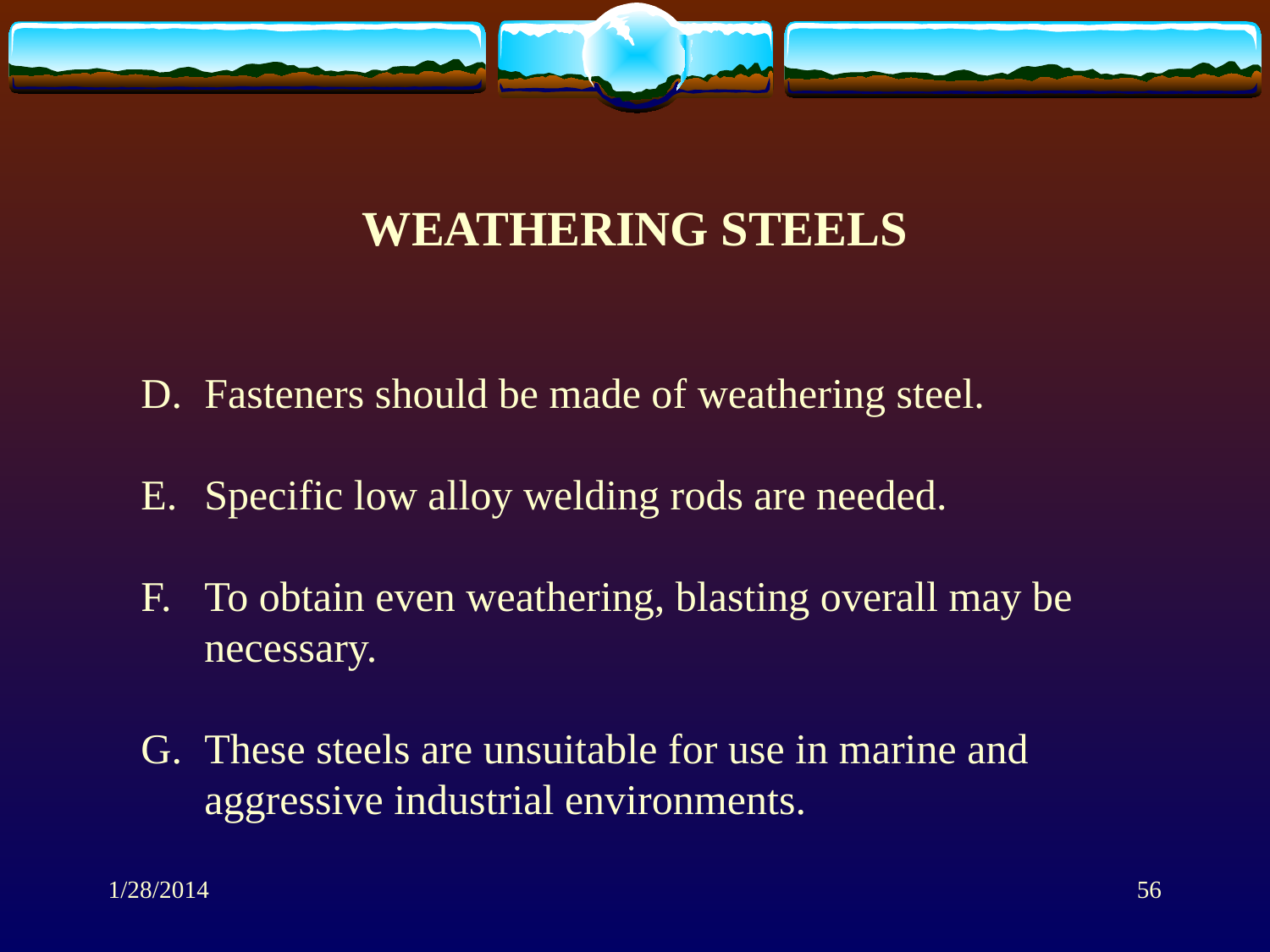

WEATHERING STEELS

Fasteners should be made of weathering steel.

Specific low alloy welding rods are needed.

To obtain even weathering, blasting overall may be necessary.

These steels are unsuitable for use in marine and aggressive industrial environments.
1/28/2014
56